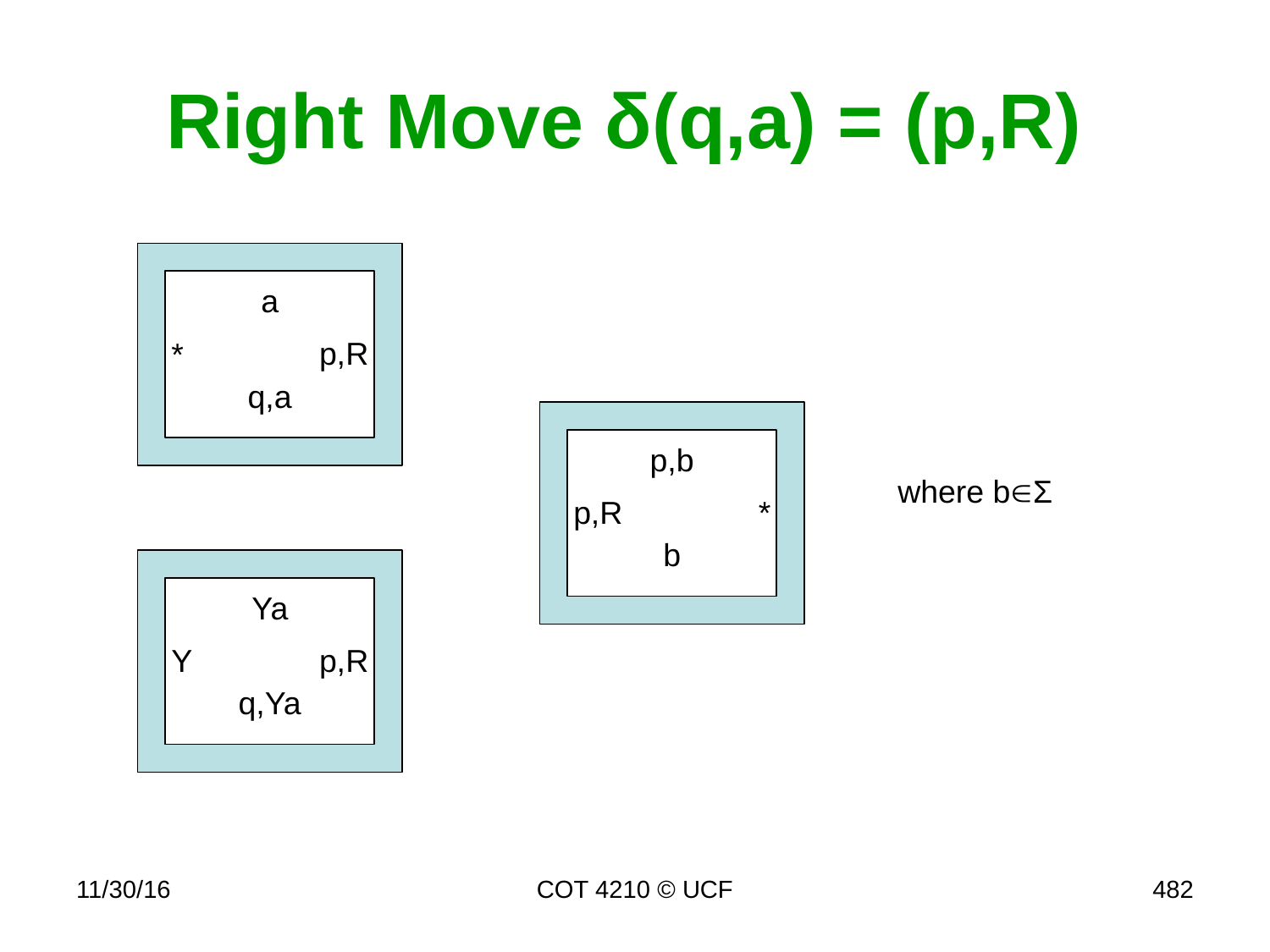

# Right Move δ(q,a) = (p,R)

a
p,R
*
q,a

p,b
where b∈Σ
*
p,R
b

Ya
p,R
Y
q,Ya
11/30/16
COT 4210 © UCF
482